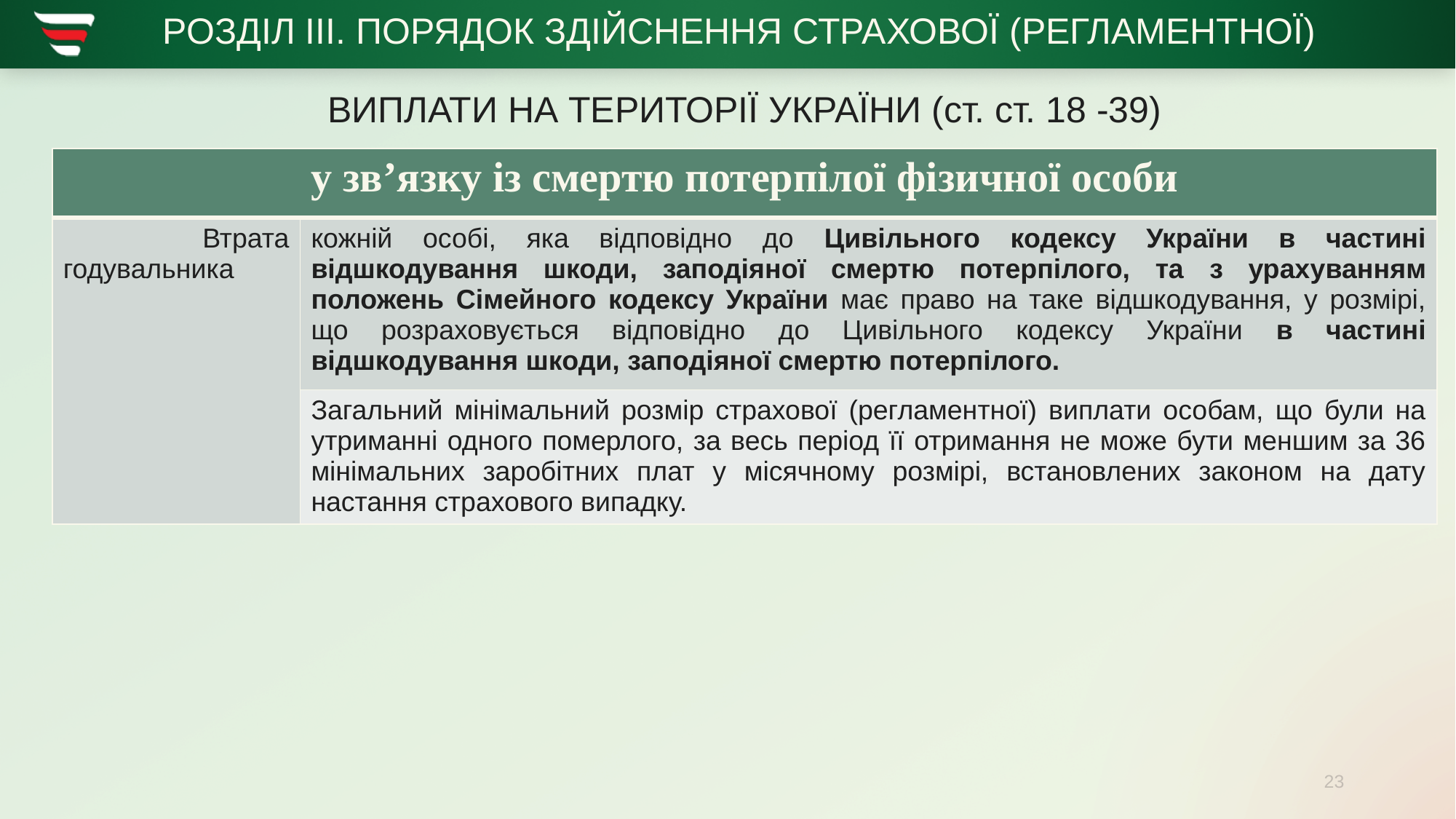

# РОЗДІЛ ІІІ. ПОРЯДОК ЗДІЙСНЕННЯ СТРАХОВОЇ (РЕГЛАМЕНТНОЇ) ВИПЛАТИ НА ТЕРИТОРІЇ УКРАЇНИ (ст. ст. 18 -39)
| у зв’язку із смертю потерпілої фізичної особи |  |
| --- | --- |
| Втрата годувальника | кожній особі, яка відповідно до Цивільного кодексу України в частині відшкодування шкоди, заподіяної смертю потерпілого, та з урахуванням положень Сімейного кодексу України має право на таке відшкодування, у розмірі, що розраховується відповідно до Цивільного кодексу України в частині відшкодування шкоди, заподіяної смертю потерпілого. |
|  | Загальний мінімальний розмір страхової (регламентної) виплати особам, що були на утриманні одного померлого, за весь період її отримання не може бути меншим за 36 мінімальних заробітних плат у місячному розмірі, встановлених законом на дату настання страхового випадку. |
23